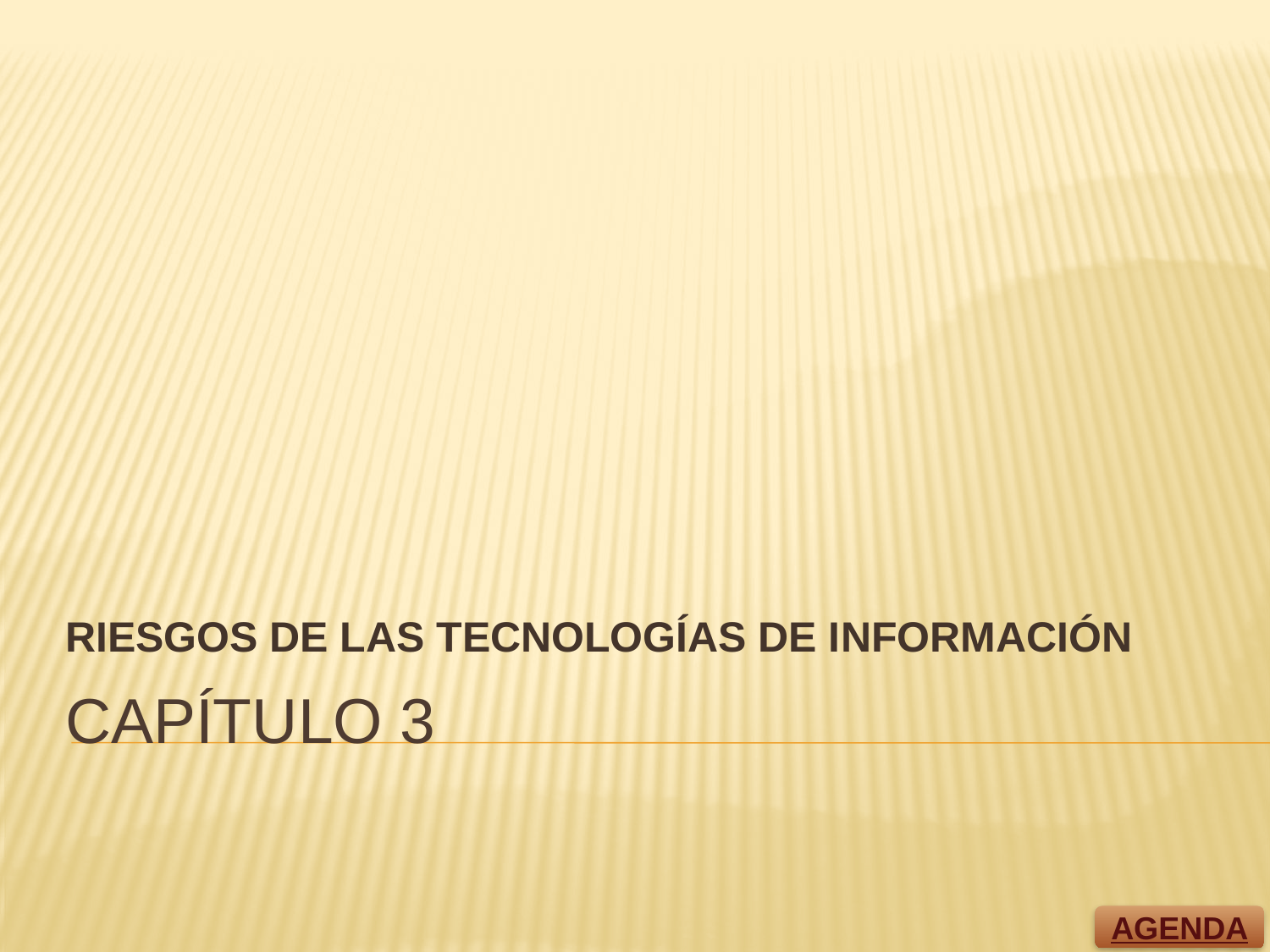

RIESGOS DE LAS TECNOLOGÍAS DE INFORMACIÓN
# Capítulo 3
AGENDA